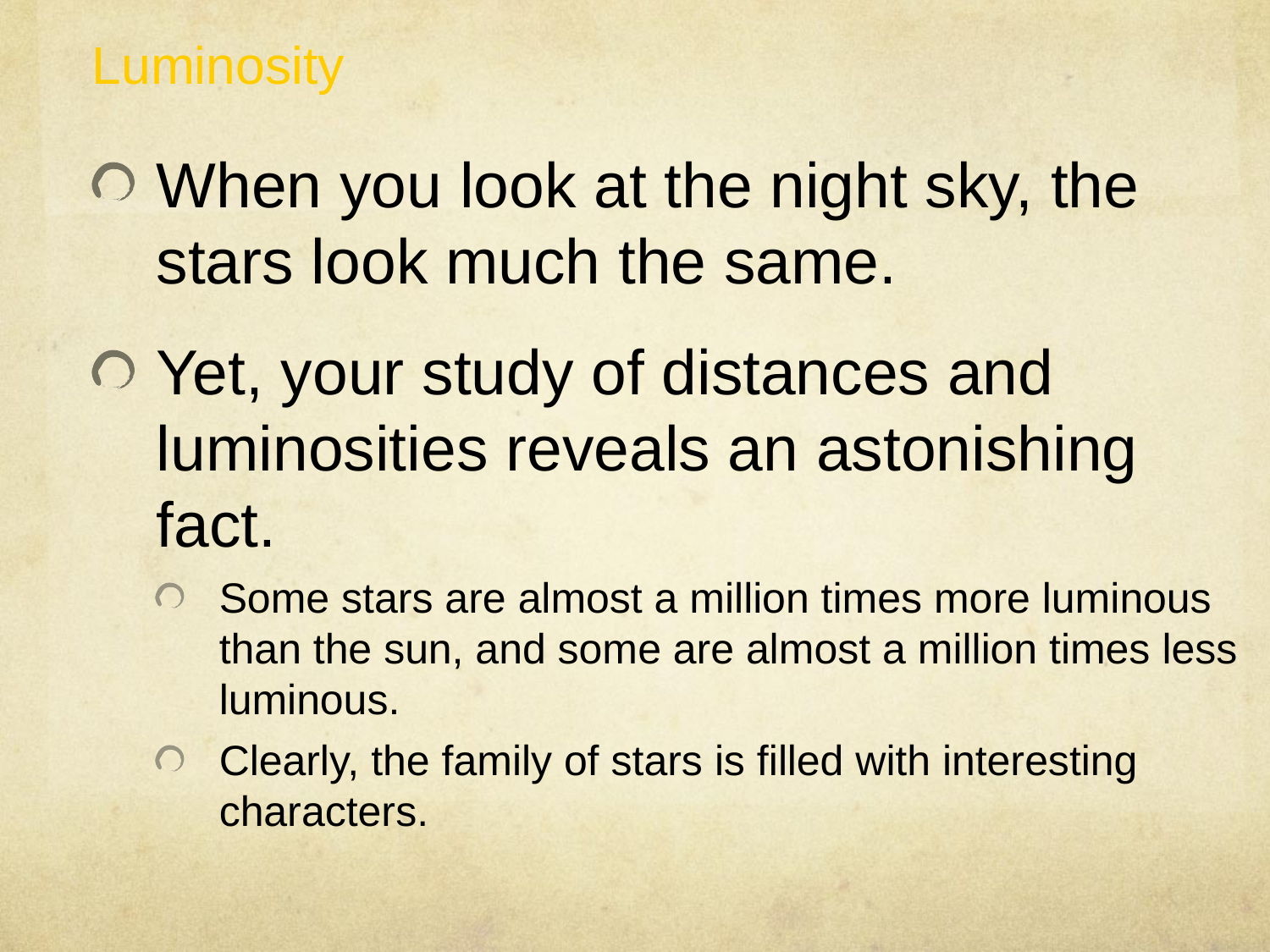

Luminosity
When you look at the night sky, the stars look much the same.
Yet, your study of distances and luminosities reveals an astonishing fact.
Some stars are almost a million times more luminous than the sun, and some are almost a million times less luminous.
Clearly, the family of stars is filled with interesting characters.